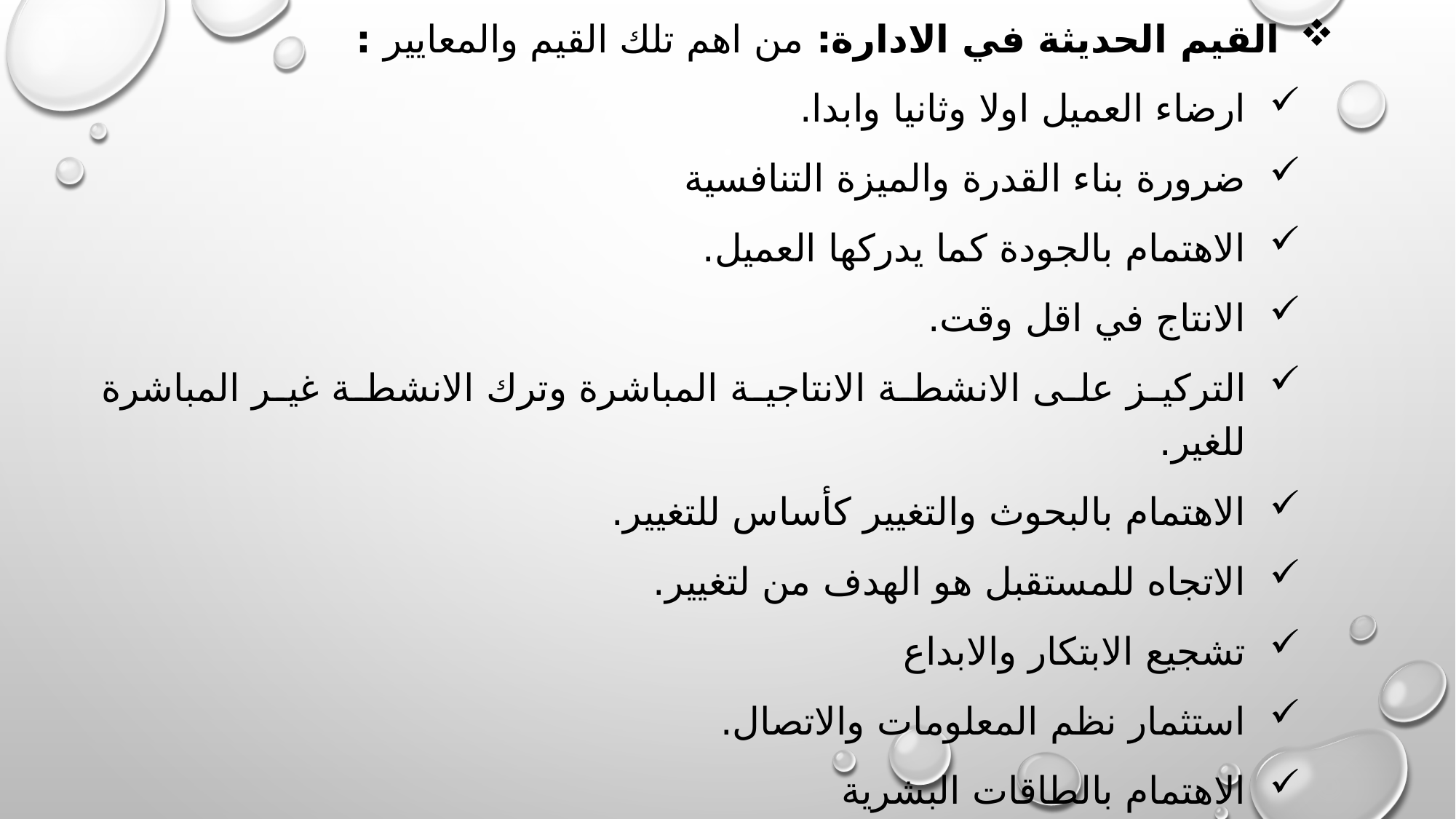

القيم الحديثة في الادارة: من اهم تلك القيم والمعايير :
ارضاء العميل اولا وثانيا وابدا.
ضرورة بناء القدرة والميزة التنافسية
الاهتمام بالجودة كما يدركها العميل.
الانتاج في اقل وقت.
التركيز على الانشطة الانتاجية المباشرة وترك الانشطة غير المباشرة للغير.
الاهتمام بالبحوث والتغيير كأساس للتغيير.
الاتجاه للمستقبل هو الهدف من لتغيير.
تشجيع الابتكار والابداع
استثمار نظم المعلومات والاتصال.
الاهتمام بالطاقات البشرية
الاهتمام بالقيادة التحويلية.